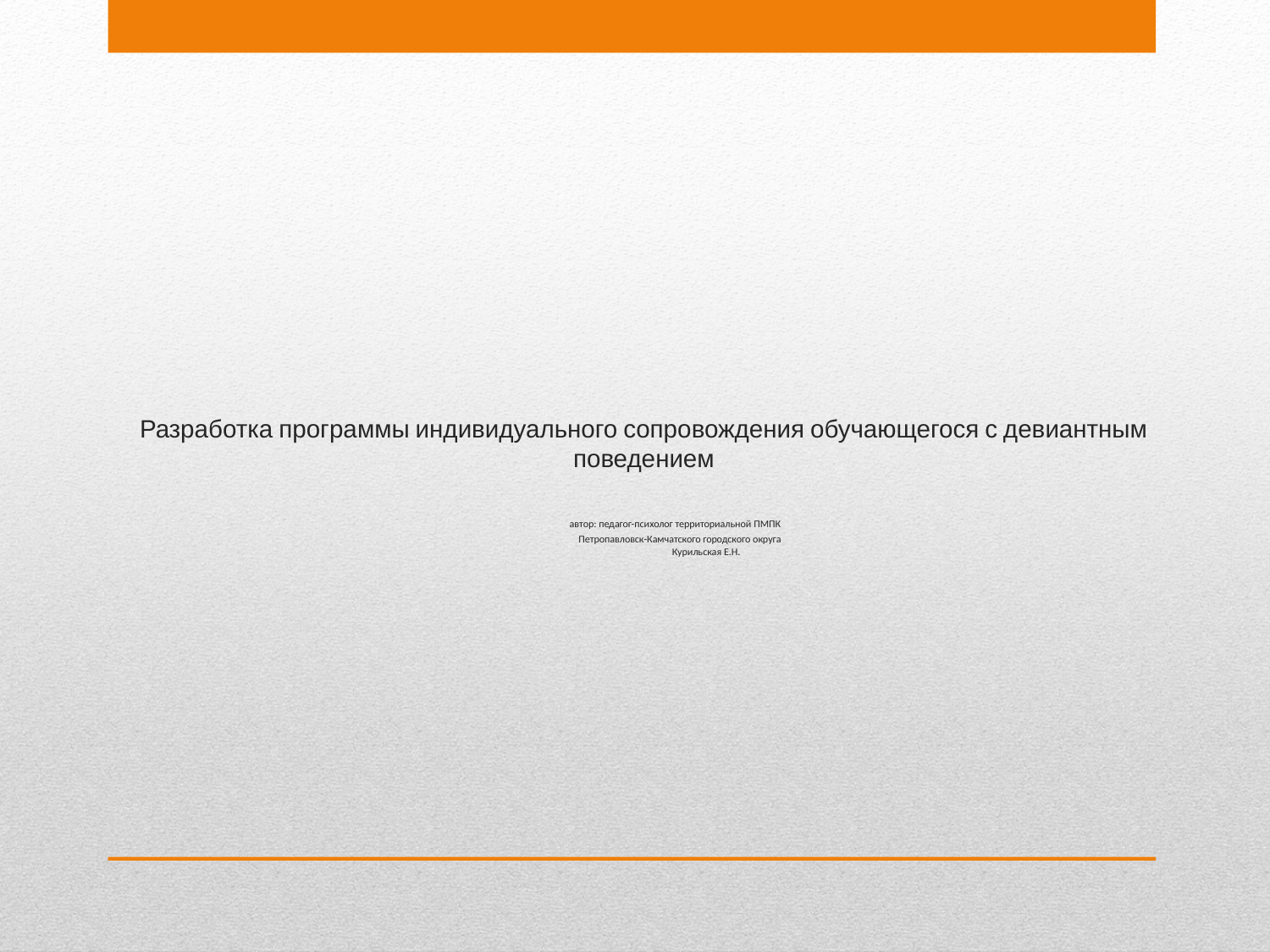

# Разработка программы индивидуального сопровождения обучающегося с девиантным поведением автор: педагог-психолог территориальной ПМПК Петропавловск-Камчатского городского округа Курильская Е.Н.